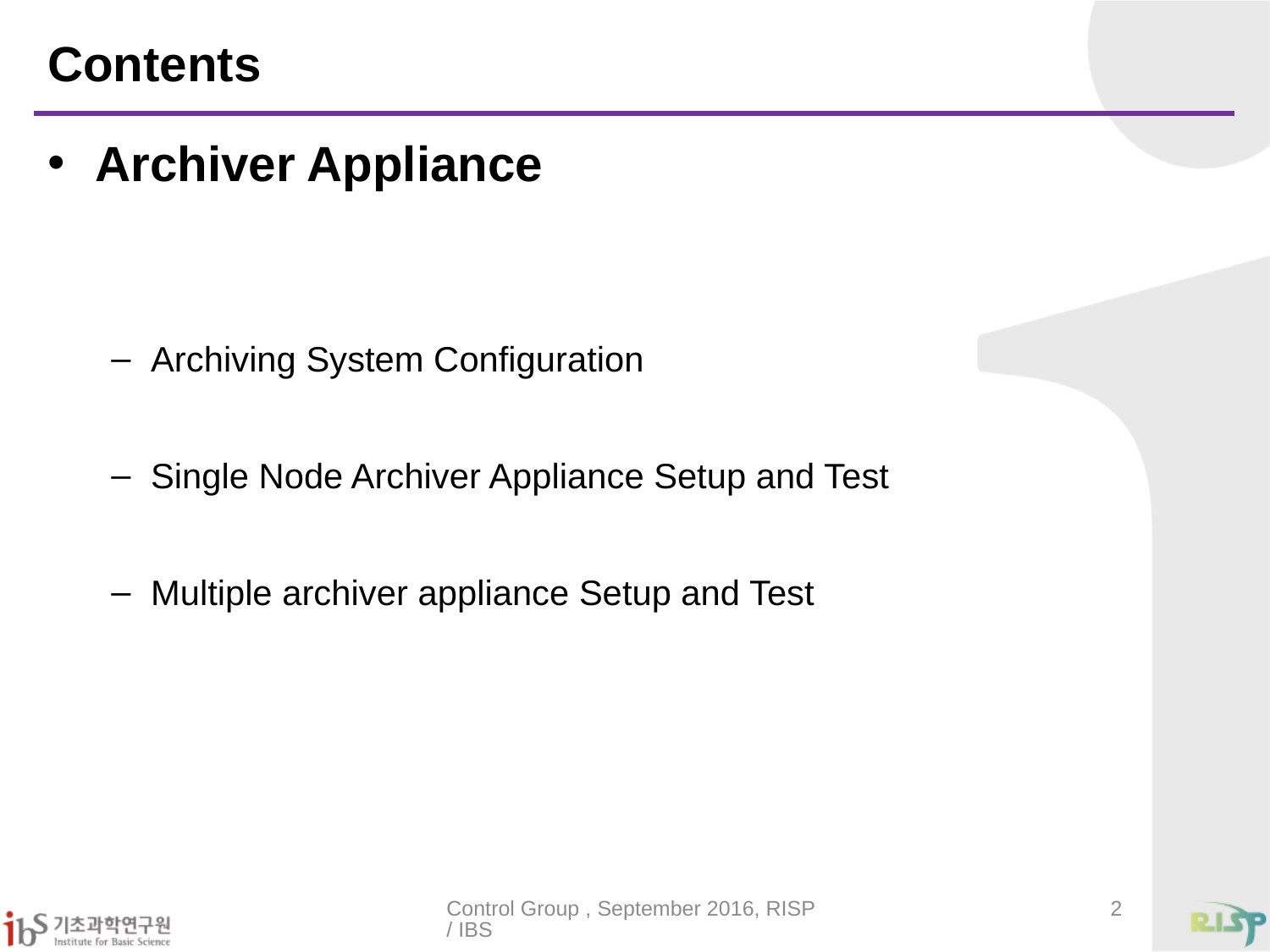

# Contents
Archiver Appliance

Archiving System Configuration

Single Node Archiver Appliance Setup and Test

Multiple archiver appliance Setup and Test

Control Group , September 2016, RISP / IBS
2